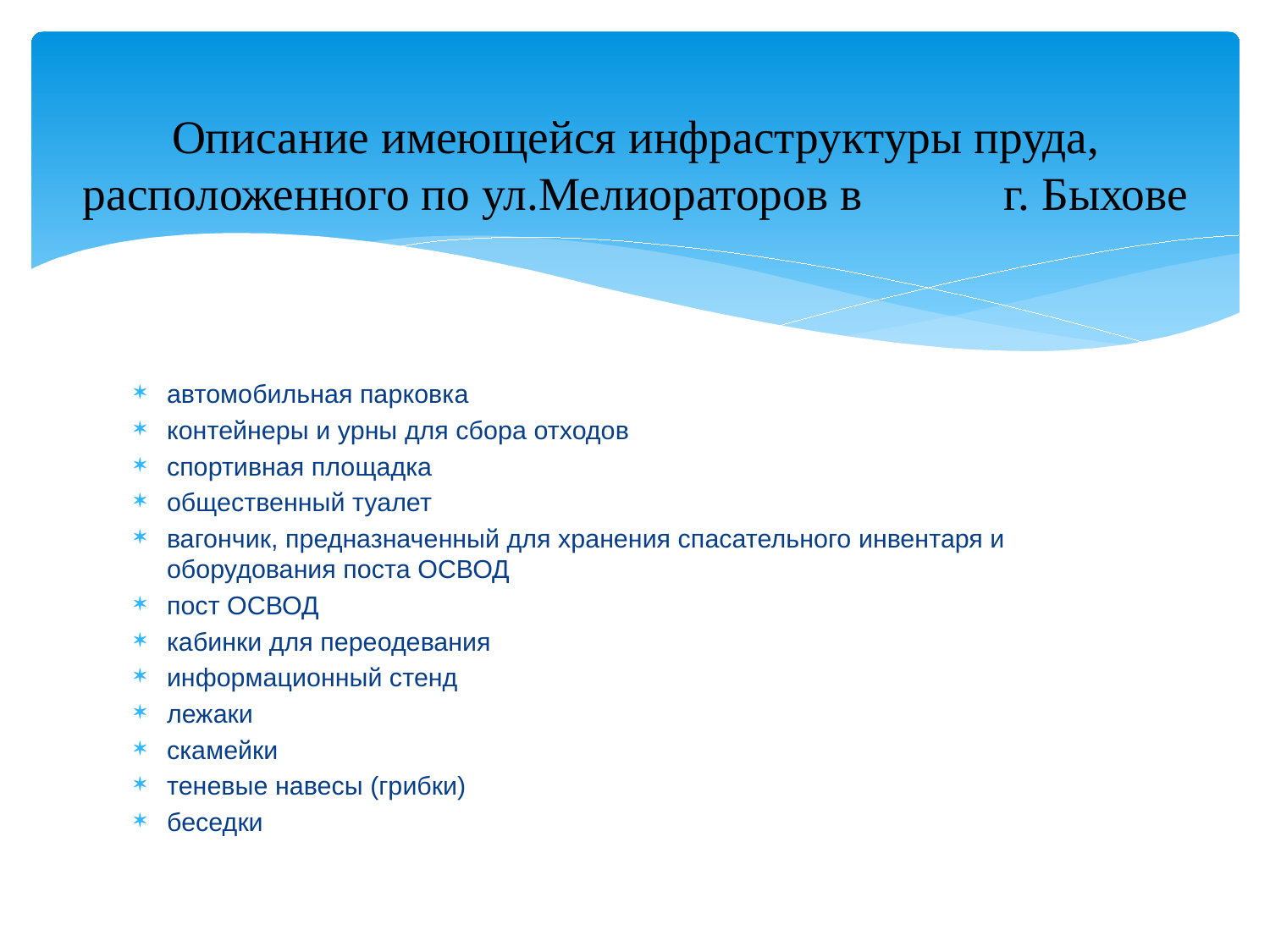

# Описание имеющейся инфраструктуры пруда, расположенного по ул.Мелиораторов в            г. Быхове
автомобильная парковка
контейнеры и урны для сбора отходов
спортивная площадка
общественный туалет
вагончик, предназначенный для хранения спасательного инвентаря и оборудования поста ОСВОД
пост ОСВОД
кабинки для переодевания
информационный стенд
лежаки
скамейки
теневые навесы (грибки)
беседки